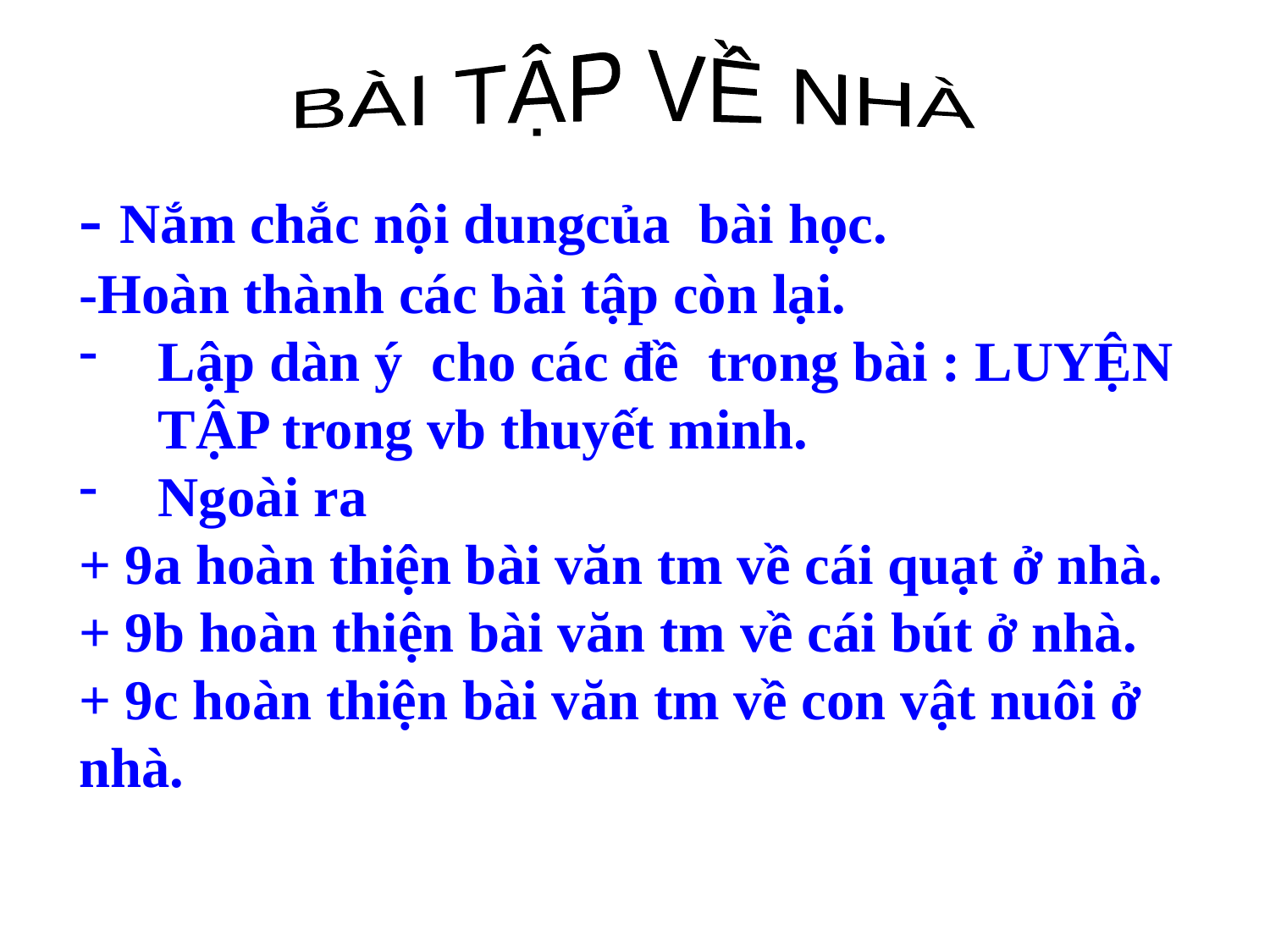

BÀI TẬP VỀ NHÀ
- Nắm chắc nội dungcủa  bài học.
-Hoàn thành các bài tập còn lại.
Lập dàn ý  cho các đề  trong bài : LUYỆN TẬP trong vb thuyết minh.
Ngoài ra
+ 9a hoàn thiện bài văn tm về cái quạt ở nhà.
+ 9b hoàn thiện bài văn tm về cái bút ở nhà.
+ 9c hoàn thiện bài văn tm về con vật nuôi ở nhà.